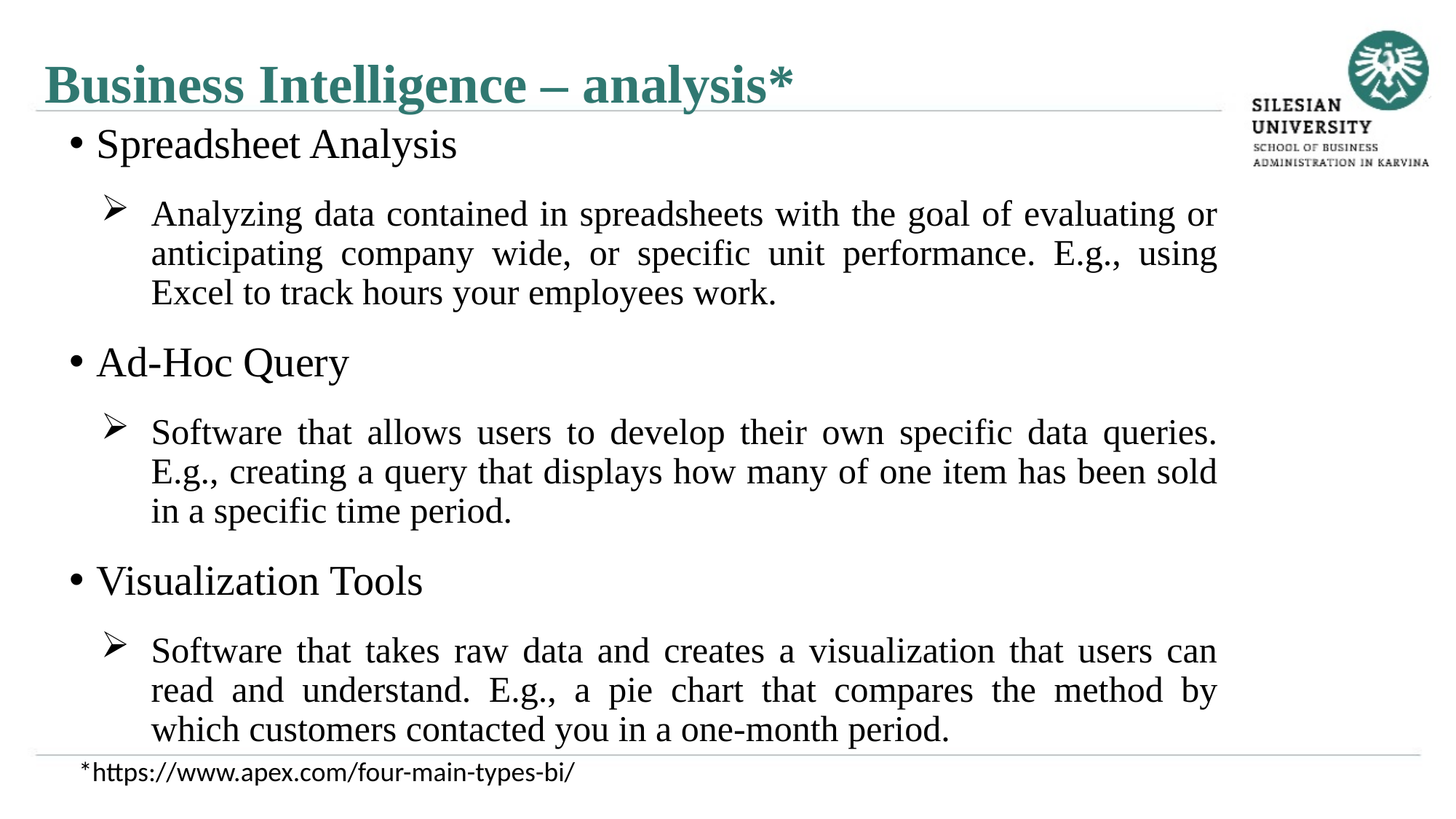

Business Intelligence – analysis*

Spreadsheet Analysis
Analyzing data contained in spreadsheets with the goal of evaluating or anticipating company wide, or specific unit performance. E.g., using Excel to track hours your employees work.
Ad-Hoc Query
Software that allows users to develop their own specific data queries. E.g., creating a query that displays how many of one item has been sold in a specific time period.
Visualization Tools
Software that takes raw data and creates a visualization that users can read and understand. E.g., a pie chart that compares the method by which customers contacted you in a one-month period.
*https://www.apex.com/four-main-types-bi/